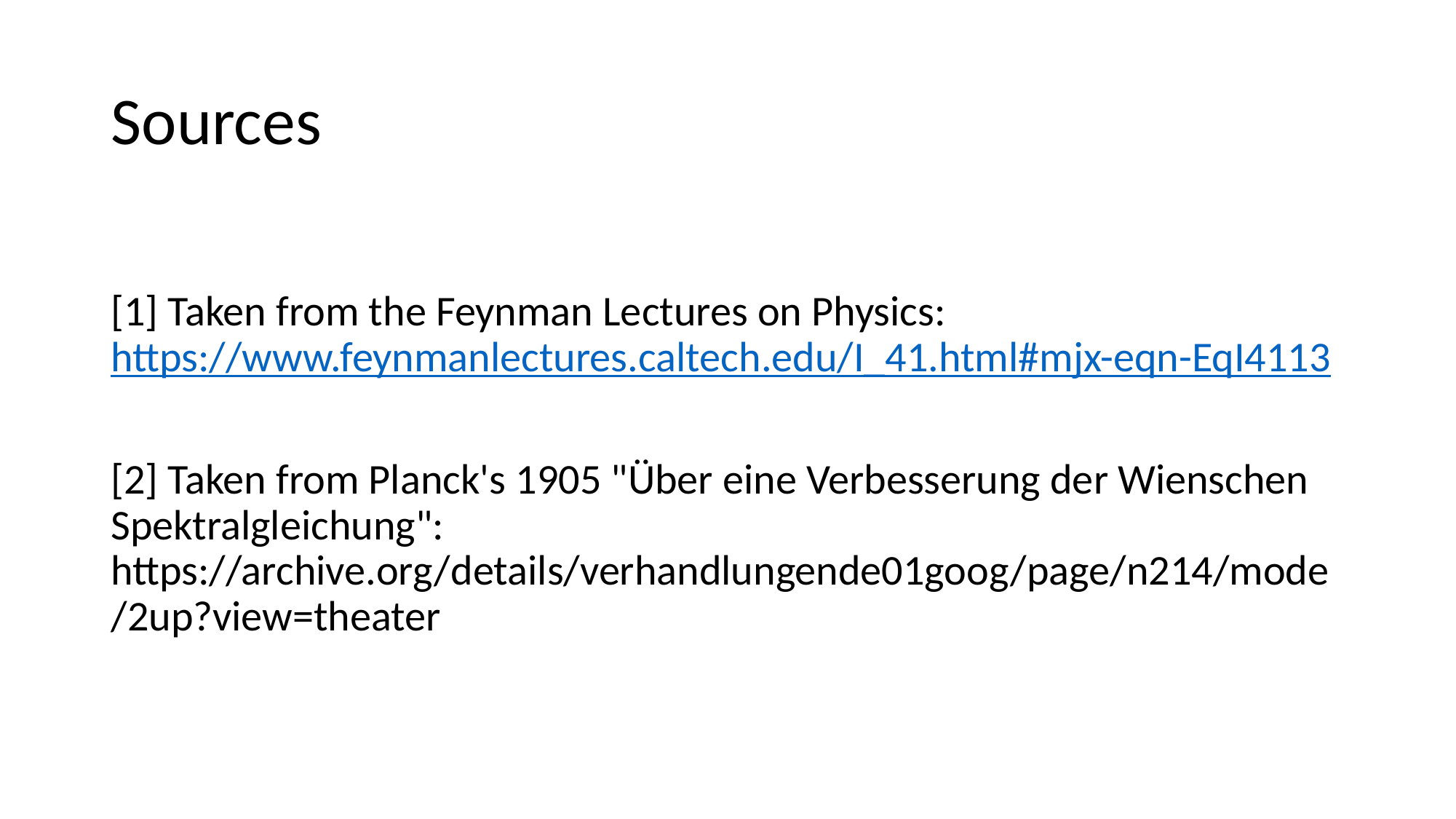

# Sources

[1] Taken from the Feynman Lectures on Physics: https://www.feynmanlectures.caltech.edu/I_41.html#mjx-eqn-EqI4113

[2] Taken from Planck's 1905 "Über eine Verbesserung der Wienschen Spektralgleichung": https://archive.org/details/verhandlungende01goog/page/n214/mode/2up?view=theater